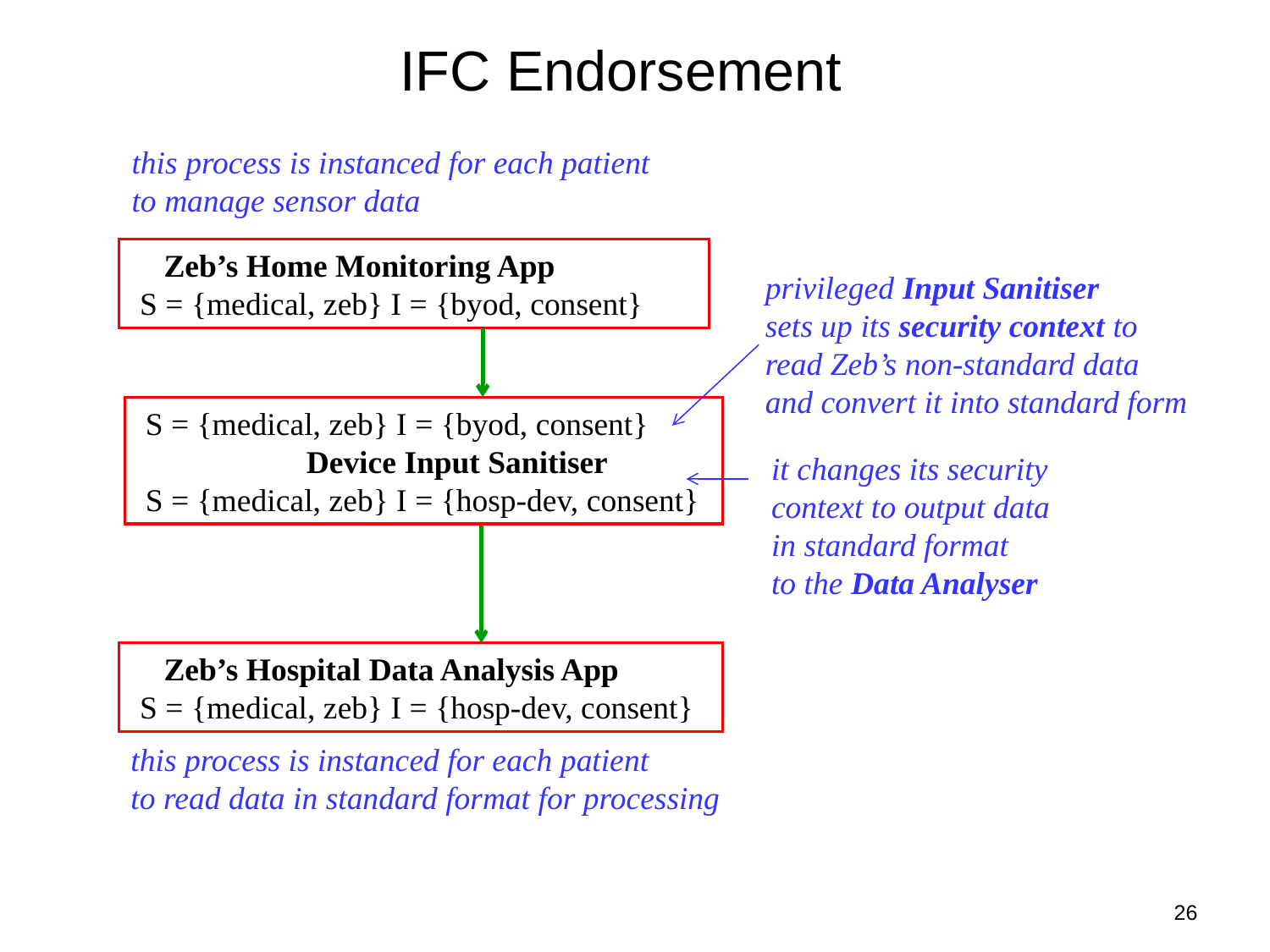

# IFC Endorsement
this process is instanced for each patient
to manage sensor data
    Zeb’s Home Monitoring App
 S = {medical, zeb} I = {byod, consent}
privileged Input Sanitiser
sets up its security context to read Zeb’s non-standard data and convert it into standard form
 S = {medical, zeb} I = {byod, consent}
                     Device Input Sanitiser
 S = {medical, zeb} I = {hosp-dev, consent}
it changes its security context to output data
in standard format
to the Data Analyser
    Zeb’s Hospital Data Analysis App
 S = {medical, zeb} I = {hosp-dev, consent}
this process is instanced for each patient
to read data in standard format for processing
26